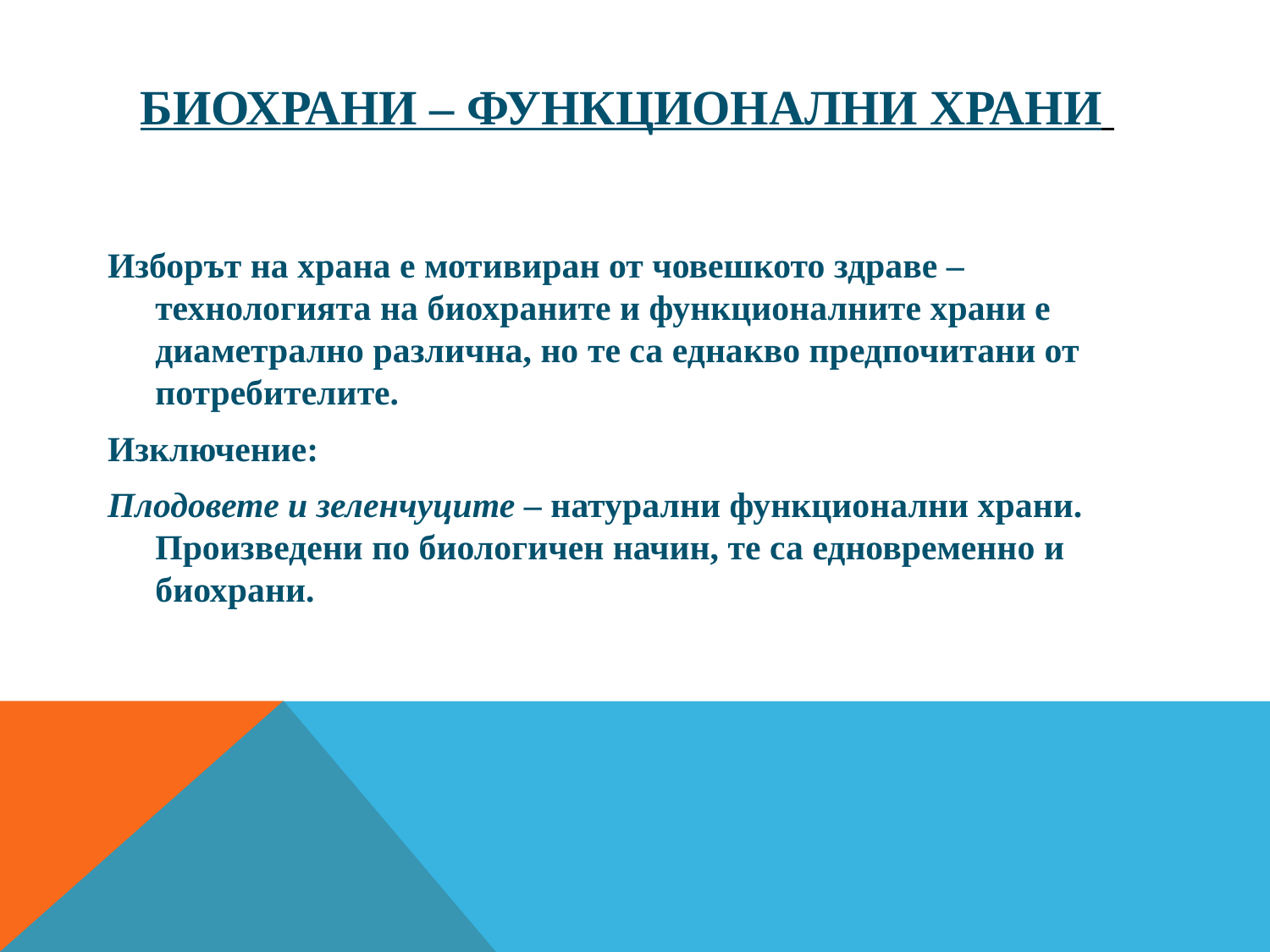

# БИОХРАНИ – ФУНКЦИОНАЛНИ ХРАНИ
Изборът на храна е мотивиран от човешкото здраве – технологията на биохраните и функционалните храни е диаметрално различна, но те са еднакво предпочитани от потребителите.
Изключение:
Плодовете и зеленчуците – натурални функционални храни. Произведени по биологичен начин, те са едновременно и биохрани.